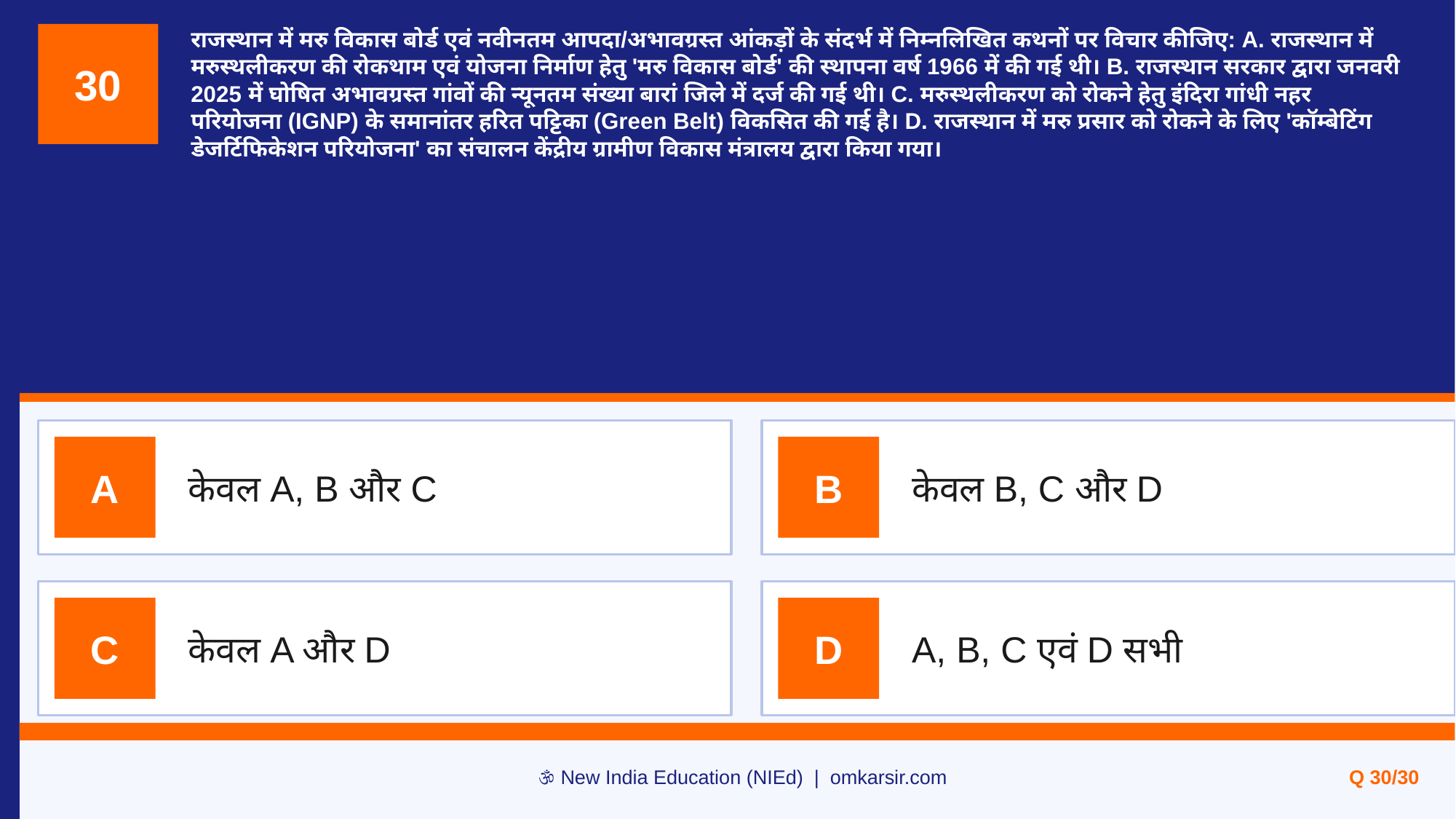

राजस्थान में मरु विकास बोर्ड एवं नवीनतम आपदा/अभावग्रस्त आंकड़ों के संदर्भ में निम्नलिखित कथनों पर विचार कीजिए: A. राजस्थान में मरुस्थलीकरण की रोकथाम एवं योजना निर्माण हेतु 'मरु विकास बोर्ड' की स्थापना वर्ष 1966 में की गई थी। B. राजस्थान सरकार द्वारा जनवरी 2025 में घोषित अभावग्रस्त गांवों की न्यूनतम संख्या बारां जिले में दर्ज की गई थी। C. मरुस्थलीकरण को रोकने हेतु इंदिरा गांधी नहर परियोजना (IGNP) के समानांतर हरित पट्टिका (Green Belt) विकसित की गई है। D. राजस्थान में मरु प्रसार को रोकने के लिए 'कॉम्बेटिंग डेजर्टिफिकेशन परियोजना' का संचालन केंद्रीय ग्रामीण विकास मंत्रालय द्वारा किया गया।
30

केवल A, B और C
केवल B, C और D
A
B

केवल A और D
A, B, C एवं D सभी
C
D

🕉️ New India Education (NIEd)  |  omkarsir.com
Q 30/30